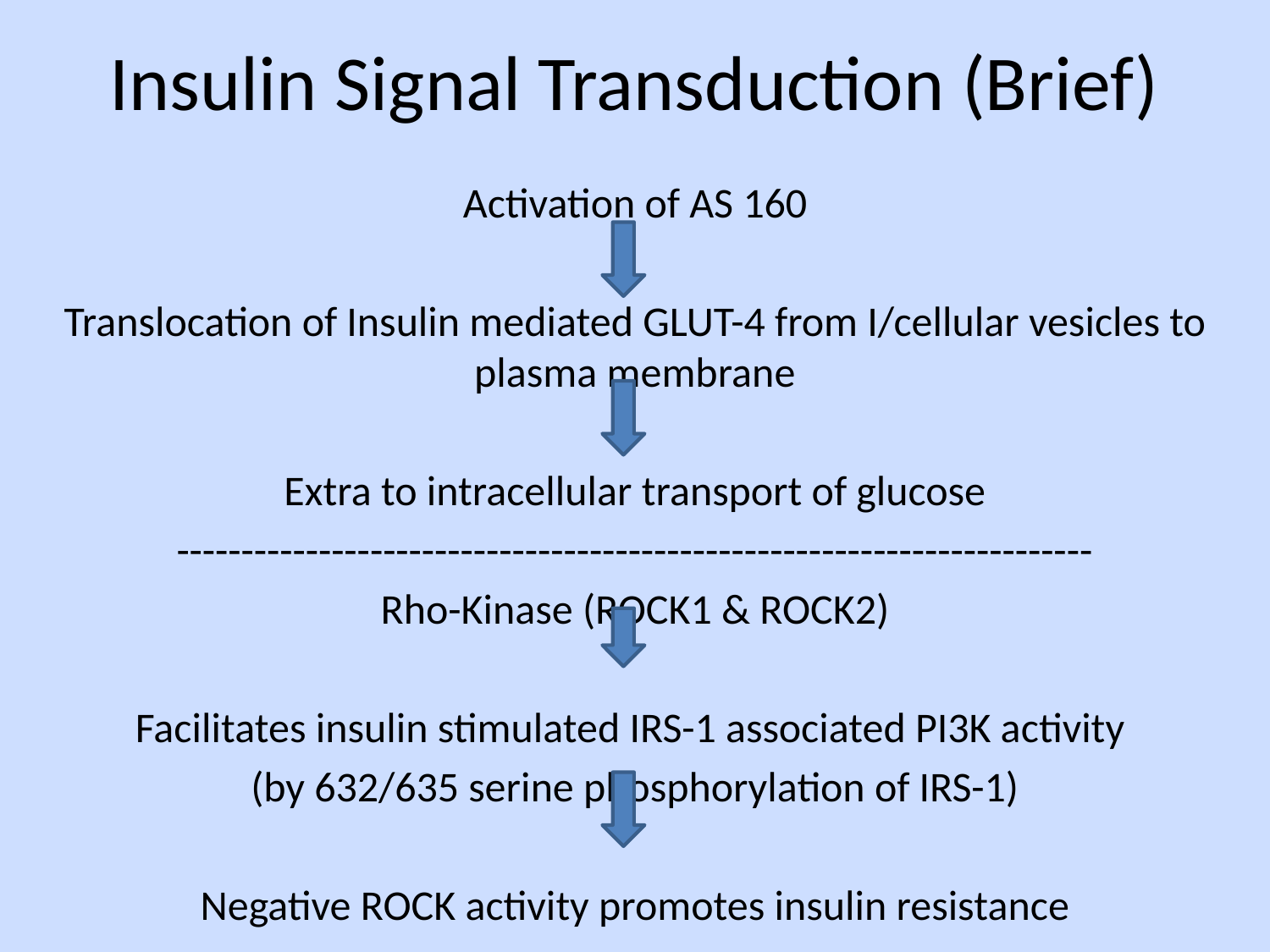

# Insulin Signal Transduction (Brief)
Activation of AS 160

Translocation of Insulin mediated GLUT-4 from I/cellular vesicles to plasma membrane

Extra to intracellular transport of glucose
-----------------------------------------------------------------------
Rho-Kinase (ROCK1 & ROCK2)

Facilitates insulin stimulated IRS-1 associated PI3K activity
(by 632/635 serine phosphorylation of IRS-1)

Negative ROCK activity promotes insulin resistance